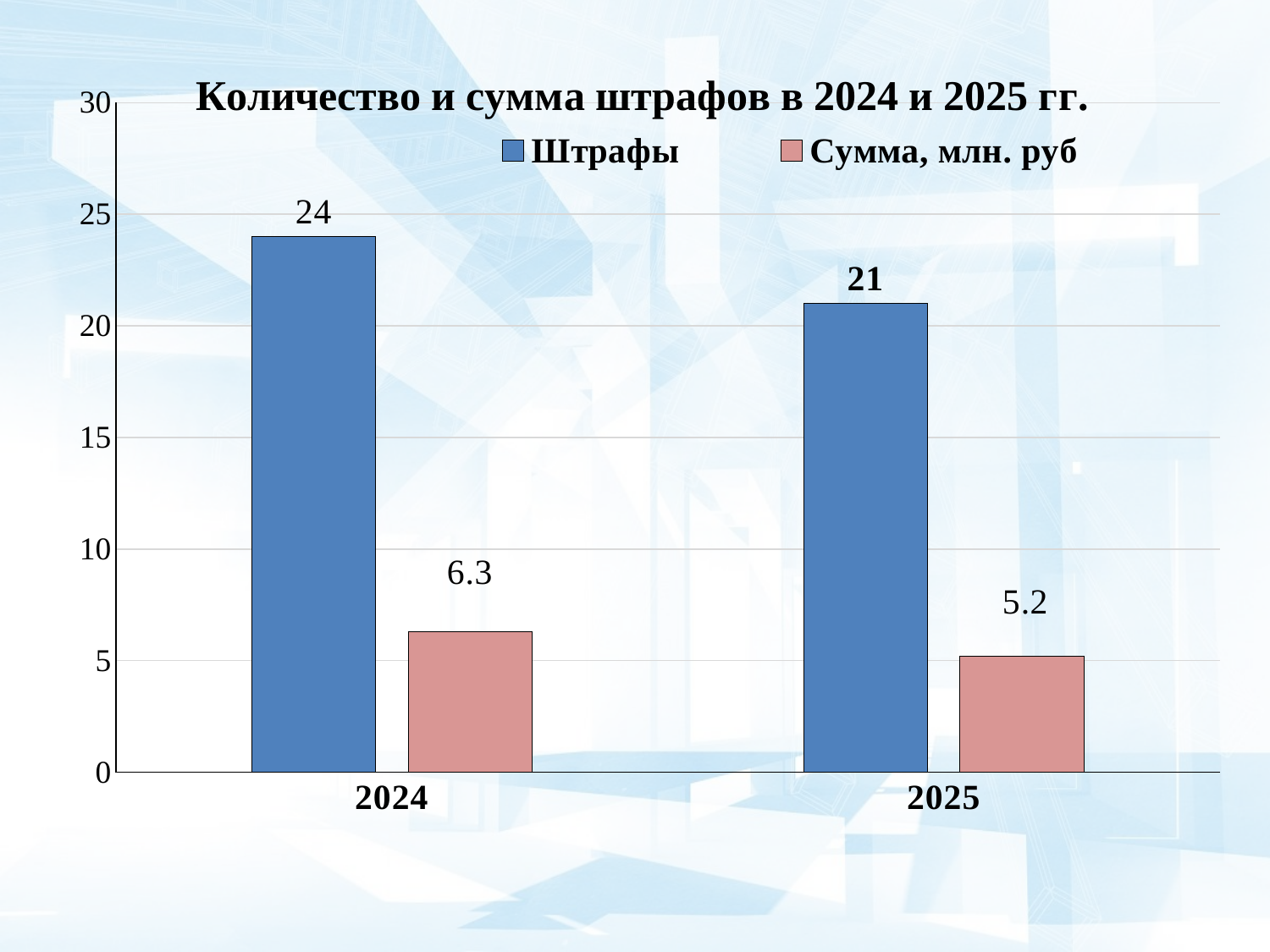

### Chart: Количество и сумма штрафов в 2024 и 2025 гг.

| Category | Штрафы | Сумма, млн. руб |
|---|---|---|
| 2024 | 24.0 | 6.3 |
| 2025 | 21.0 | 5.2 |